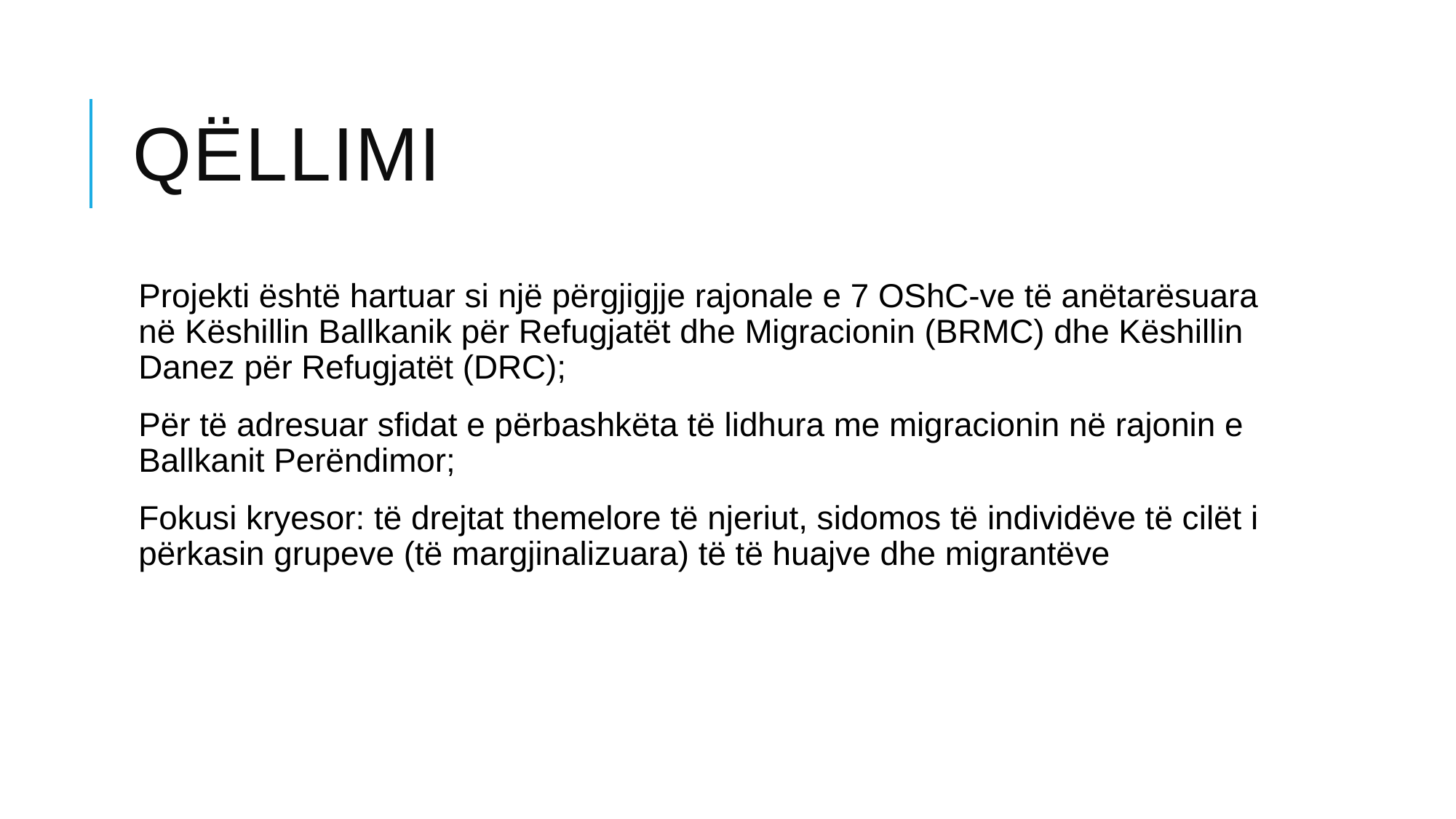

# Qëllimi
Projekti është hartuar si një përgjigjje rajonale e 7 OShC-ve të anëtarësuara në Këshillin Ballkanik për Refugjatët dhe Migracionin (BRMC) dhe Këshillin Danez për Refugjatët (DRC);
Për të adresuar sfidat e përbashkëta të lidhura me migracionin në rajonin e Ballkanit Perëndimor;
Fokusi kryesor: të drejtat themelore të njeriut, sidomos të individëve të cilët i përkasin grupeve (të margjinalizuara) të të huajve dhe migrantëve